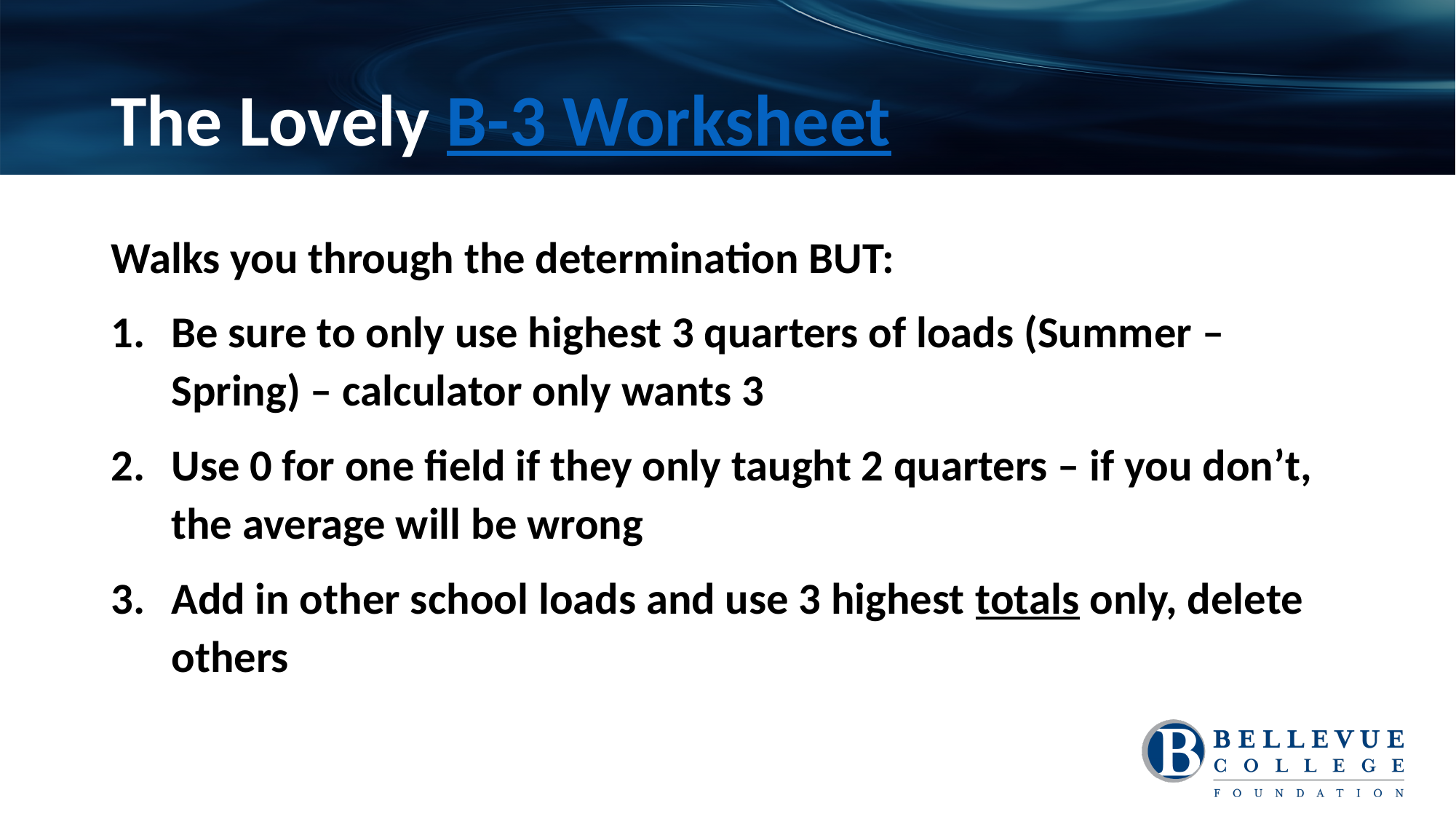

# The Lovely B-3 Worksheet
Walks you through the determination BUT:
Be sure to only use highest 3 quarters of loads (Summer – Spring) – calculator only wants 3
Use 0 for one field if they only taught 2 quarters – if you don’t, the average will be wrong
Add in other school loads and use 3 highest totals only, delete others